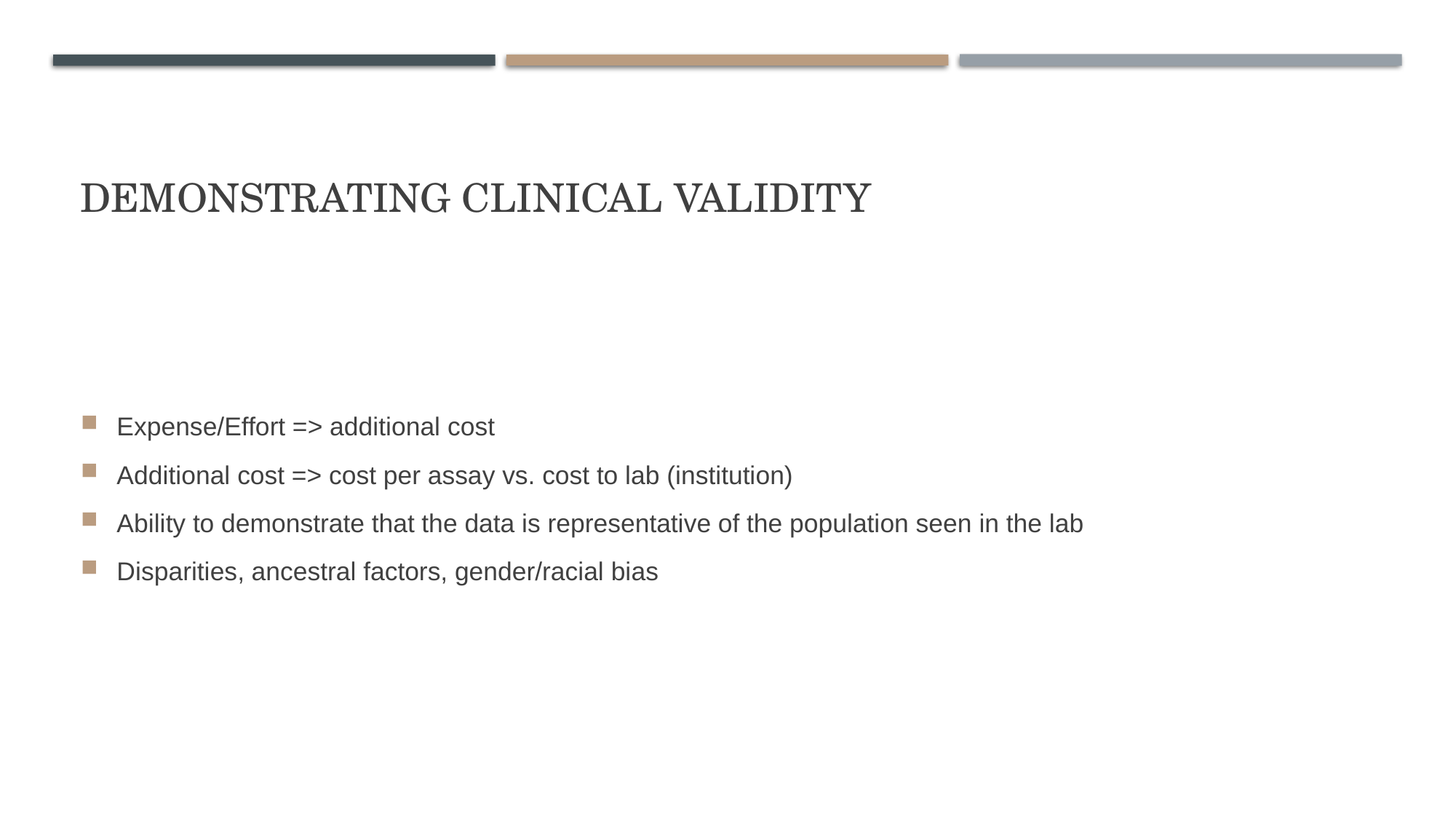

# Demonstrating Clinical VAlidity
Expense/Effort => additional cost
Additional cost => cost per assay vs. cost to lab (institution)
Ability to demonstrate that the data is representative of the population seen in the lab
Disparities, ancestral factors, gender/racial bias